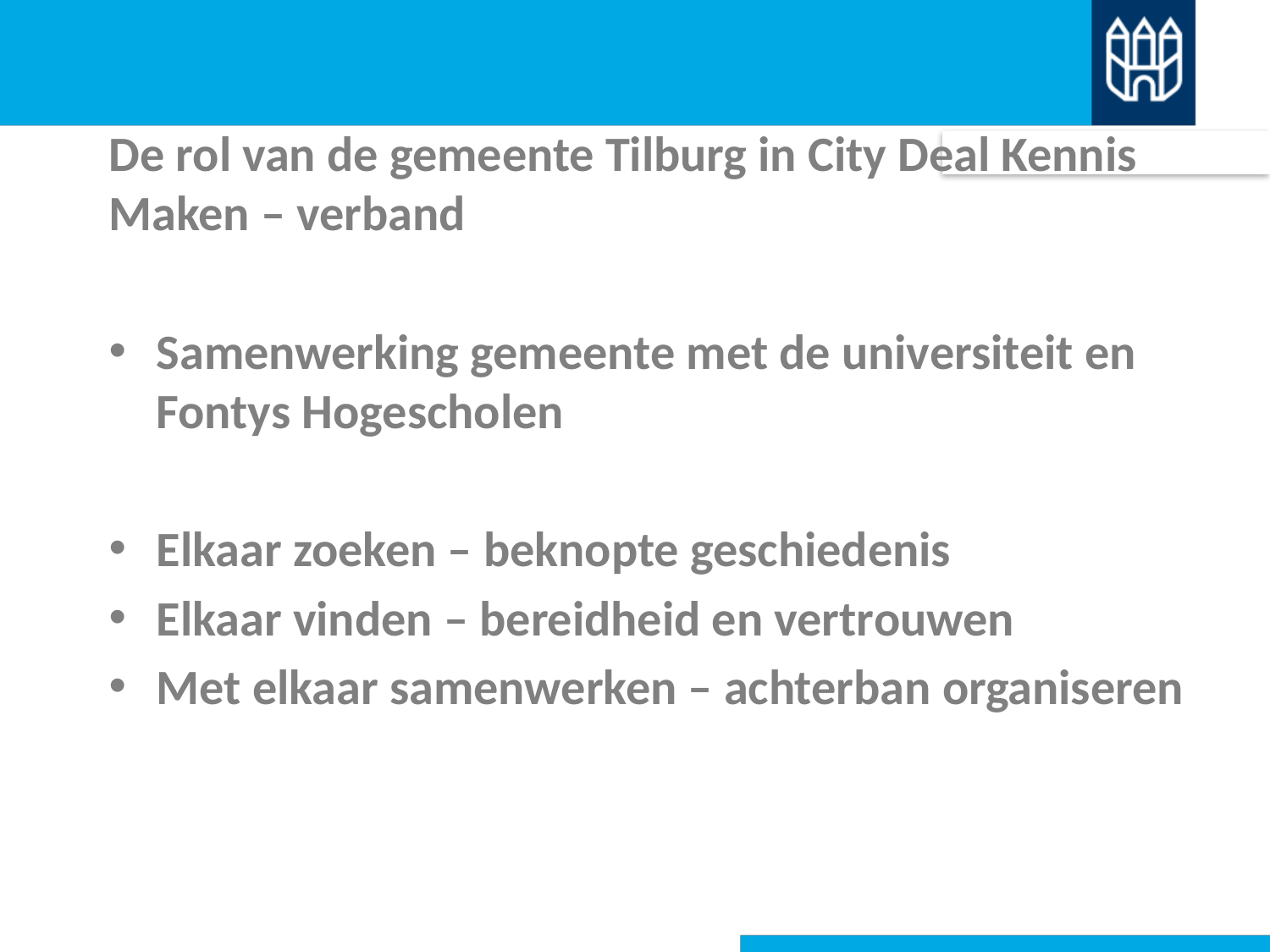

De rol van de gemeente Tilburg in City Deal Kennis Maken – verband

Samenwerking gemeente met de universiteit en Fontys Hogescholen

Elkaar zoeken – beknopte geschiedenis
Elkaar vinden – bereidheid en vertrouwen
Met elkaar samenwerken – achterban organiseren